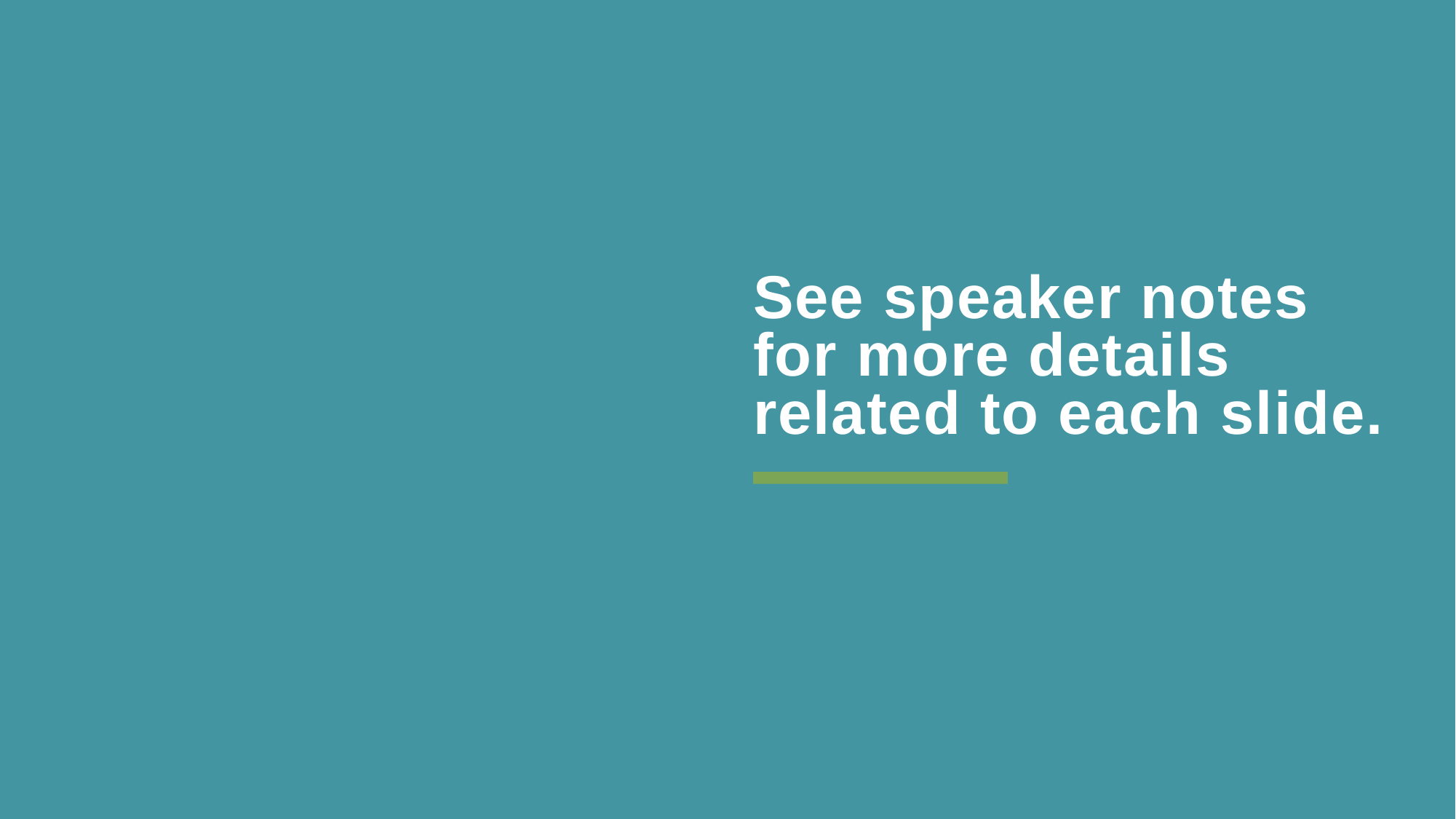

# See speaker notes for more details related to each slide.